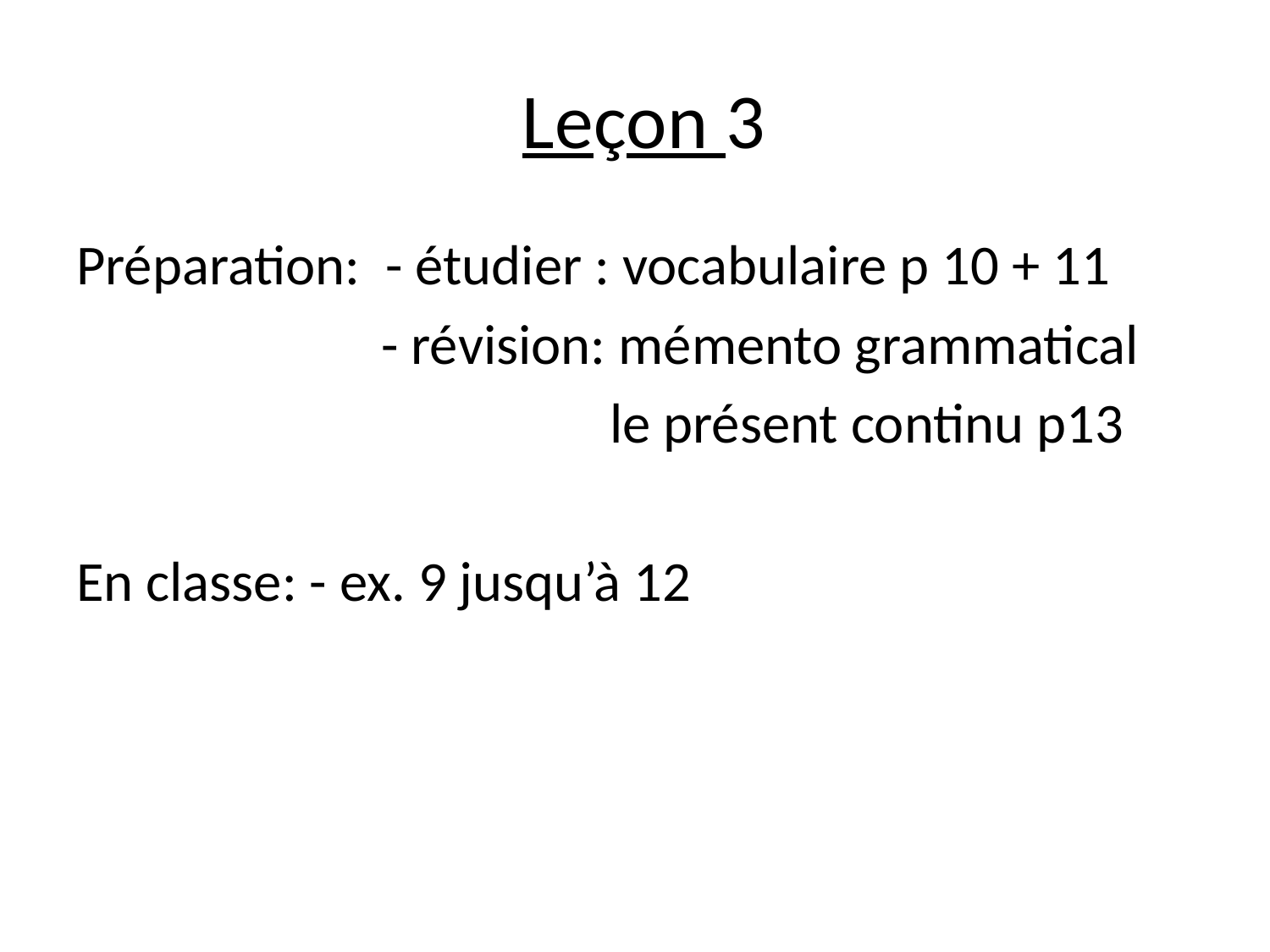

# Leçon 3
Préparation:  - étudier : vocabulaire p 10 + 11
                        - révision: mémento grammatical
                                          le présent continu p13

En classe: - ex. 9 jusqu’à 12